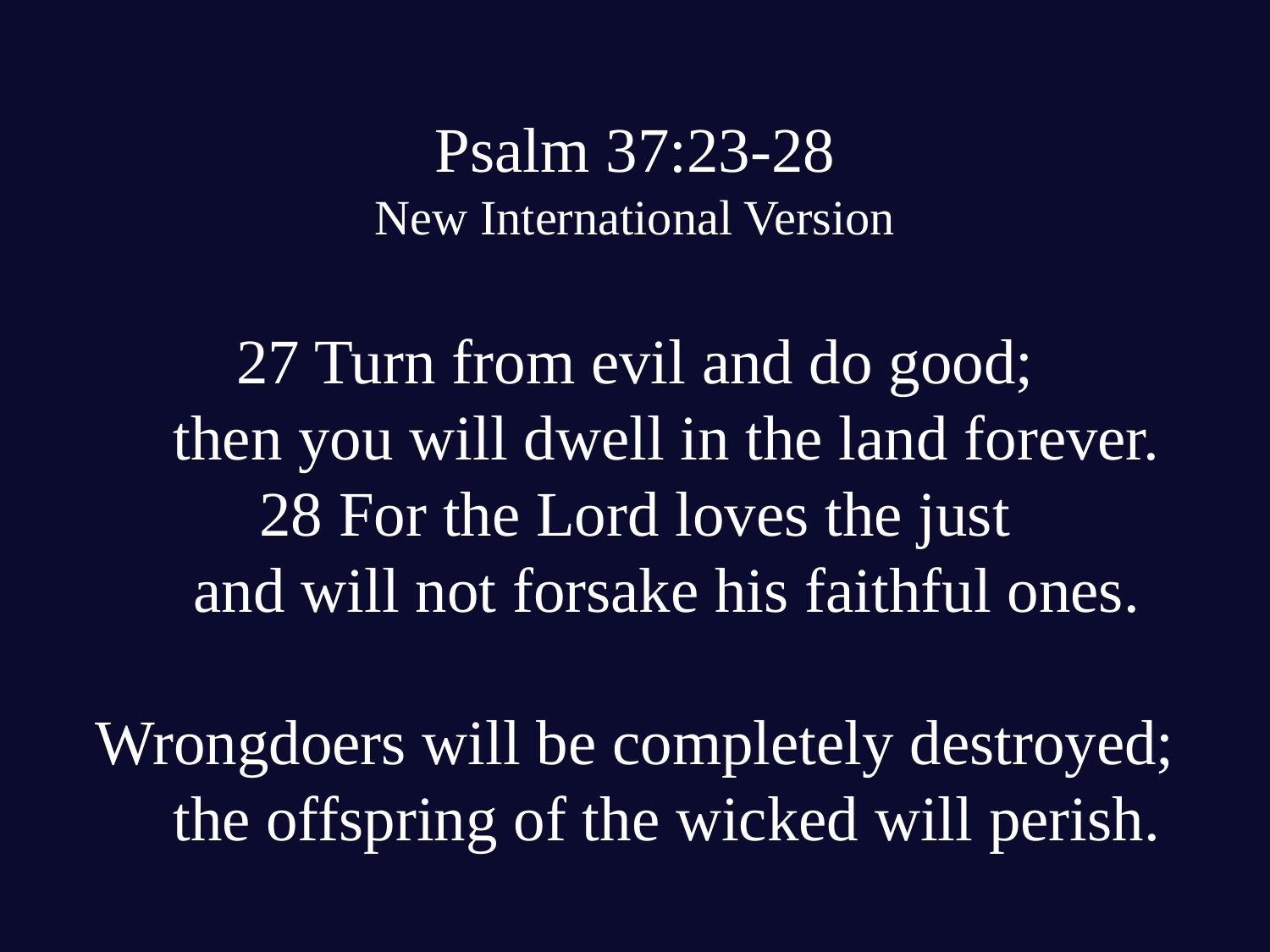

# Psalm 37:23-28 New International Version 27 Turn from evil and do good; then you will dwell in the land forever. 28 For the Lord loves the just and will not forsake his faithful ones. Wrongdoers will be completely destroyed; the offspring of the wicked will perish.